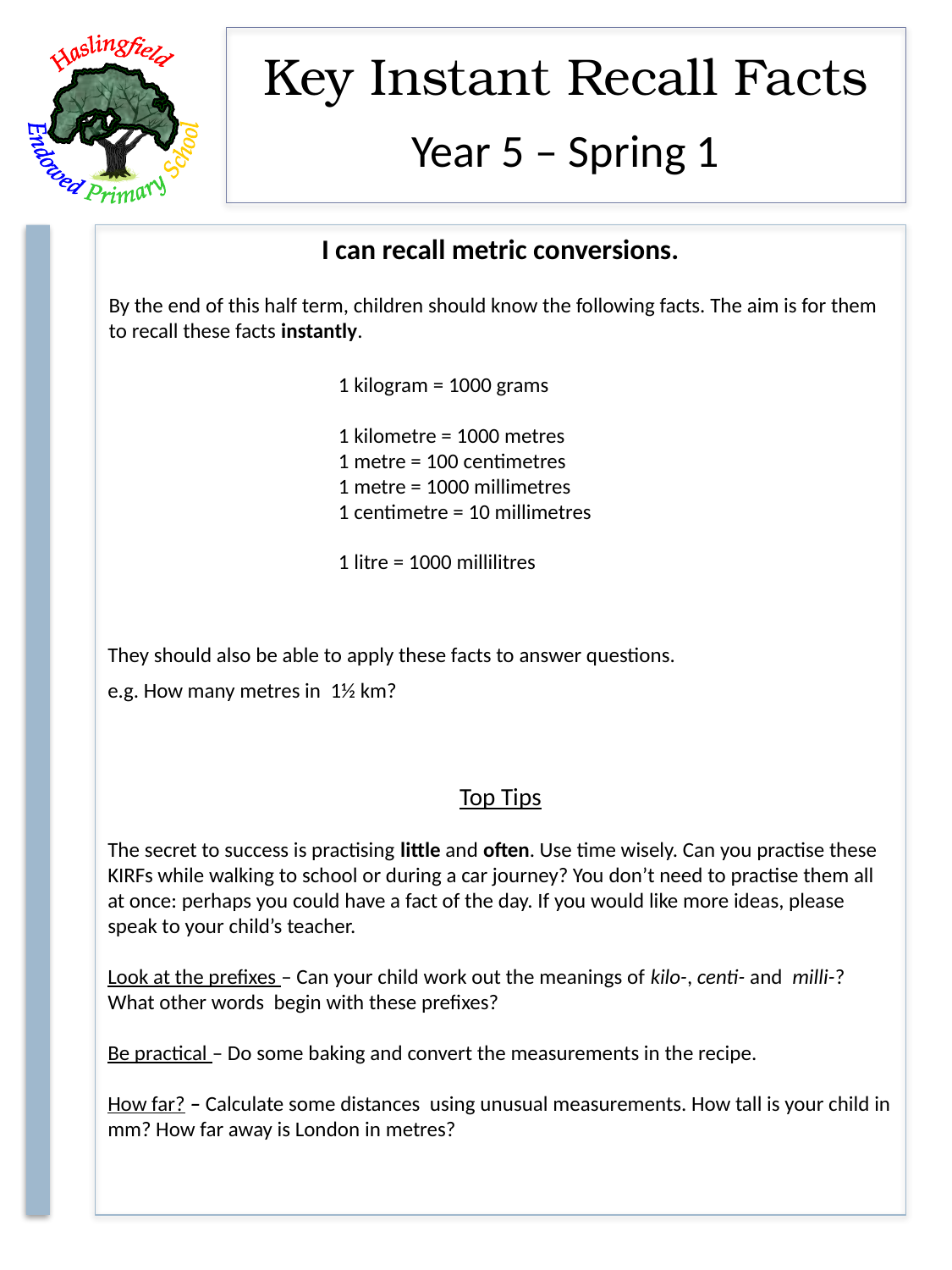

Year 5 – Spring 1
I can recall metric conversions.
1 kilogram = 1000 grams

1 kilometre = 1000 metres
1 metre = 100 centimetres
1 metre = 1000 millimetres
1 centimetre = 10 millimetres

1 litre = 1000 millilitres

They should also be able to apply these facts to answer questions.
e.g. How many metres in  1½ km?
Top Tips

The secret to success is practising little and often. Use time wisely. Can you practise these KIRFs while walking to school or during a car journey? You don’t need to practise them all at once: perhaps you could have a fact of the day. If you would like more ideas, please speak to your child’s teacher.

Look at the prefixes – Can your child work out the meanings of kilo-, centi- and  milli-? What other words  begin with these prefixes?

Be practical – Do some baking and convert the measurements in the recipe.

How far? – Calculate some distances  using unusual measurements. How tall is your child in mm? How far away is London in metres?